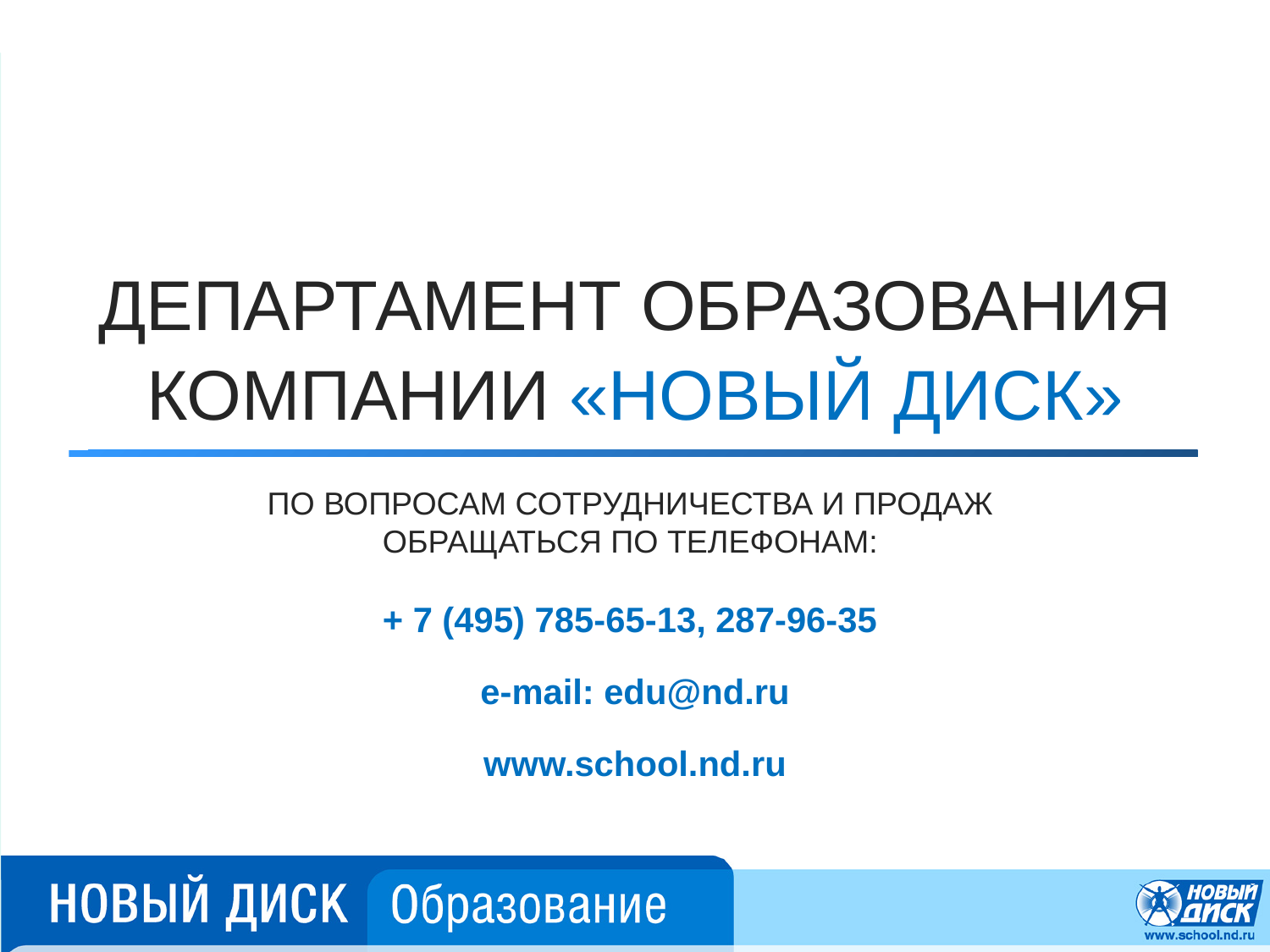

ДЕПАРТАМЕНТ ОБРАЗОВАНИЯ КОМПАНИИ «НОВЫЙ ДИСК»

ПО ВОПРОСАМ СОТРУДНИЧЕСТВА И ПРОДАЖ
ОБРАЩАТЬСЯ ПО ТЕЛЕФОНАМ:

+ 7 (495) 785-65-13, 287-96-35

e-mail: edu@nd.ru

www.school.nd.ru